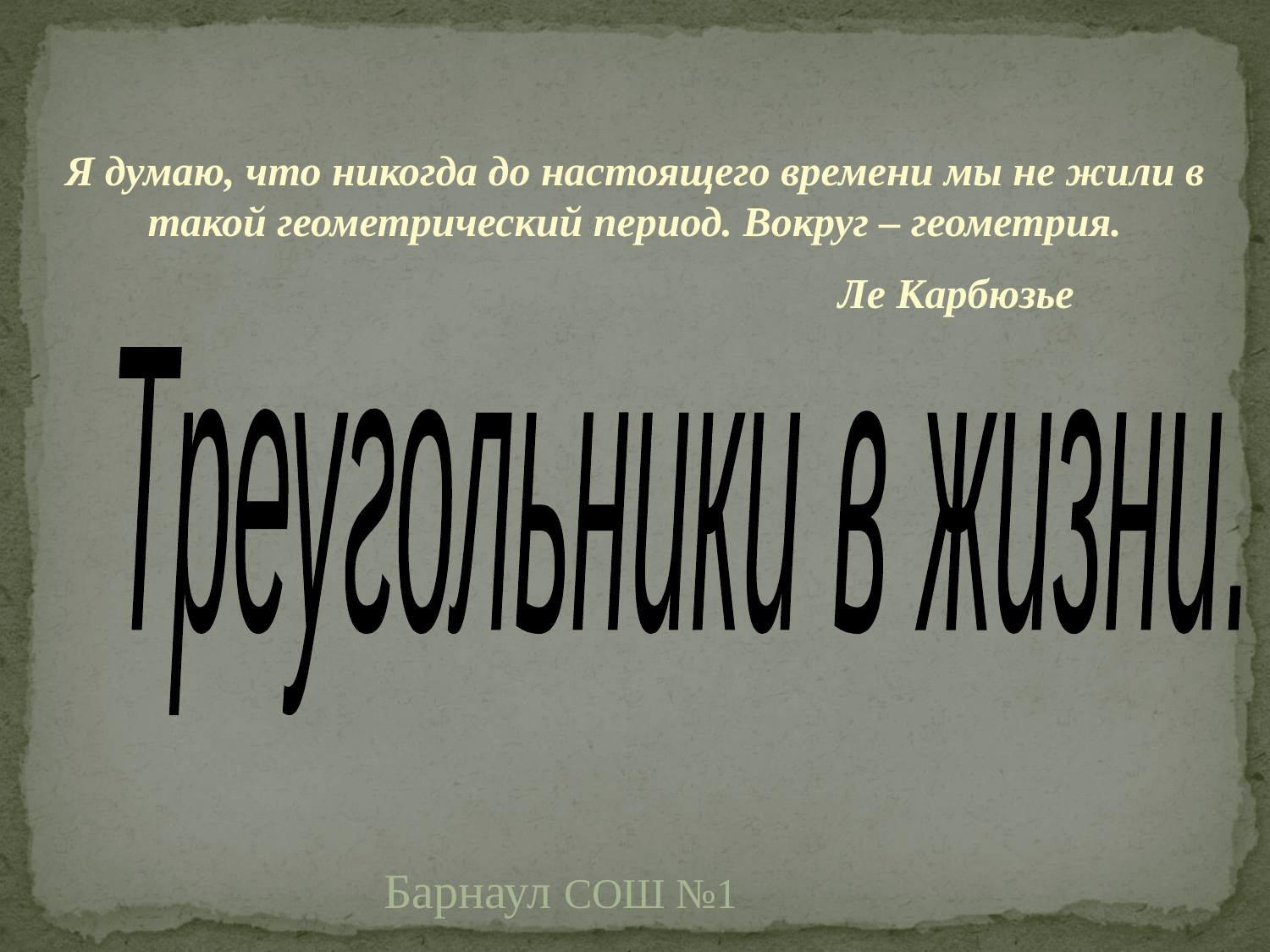

Я думаю, что никогда до настоящего времени мы не жили в такой геометрический период. Вокруг – геометрия.
                                                                              Ле Карбюзье

Треугольники в жизни.
Барнаул СОШ №1